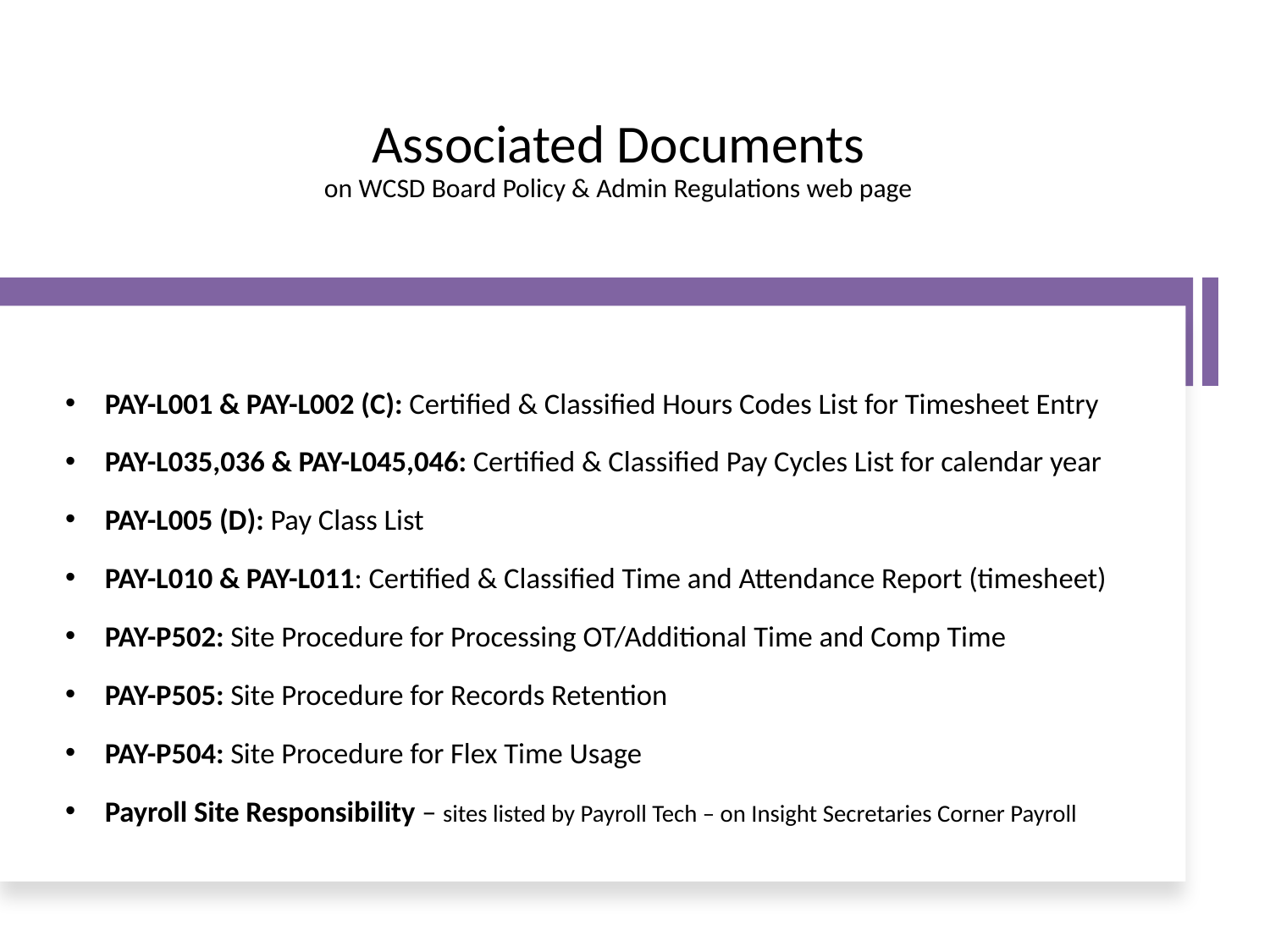

# Associated Documents on WCSD Board Policy & Admin Regulations web page

PAY-L001 & PAY-L002 (C): Certified & Classified Hours Codes List for Timesheet Entry
PAY-L035,036 & PAY-L045,046: Certified & Classified Pay Cycles List for calendar year
PAY-L005 (D): Pay Class List
PAY-L010 & PAY-L011: Certified & Classified Time and Attendance Report (timesheet)
PAY-P502: Site Procedure for Processing OT/Additional Time and Comp Time
PAY-P505: Site Procedure for Records Retention
PAY-P504: Site Procedure for Flex Time Usage
Payroll Site Responsibility – sites listed by Payroll Tech – on Insight Secretaries Corner Payroll